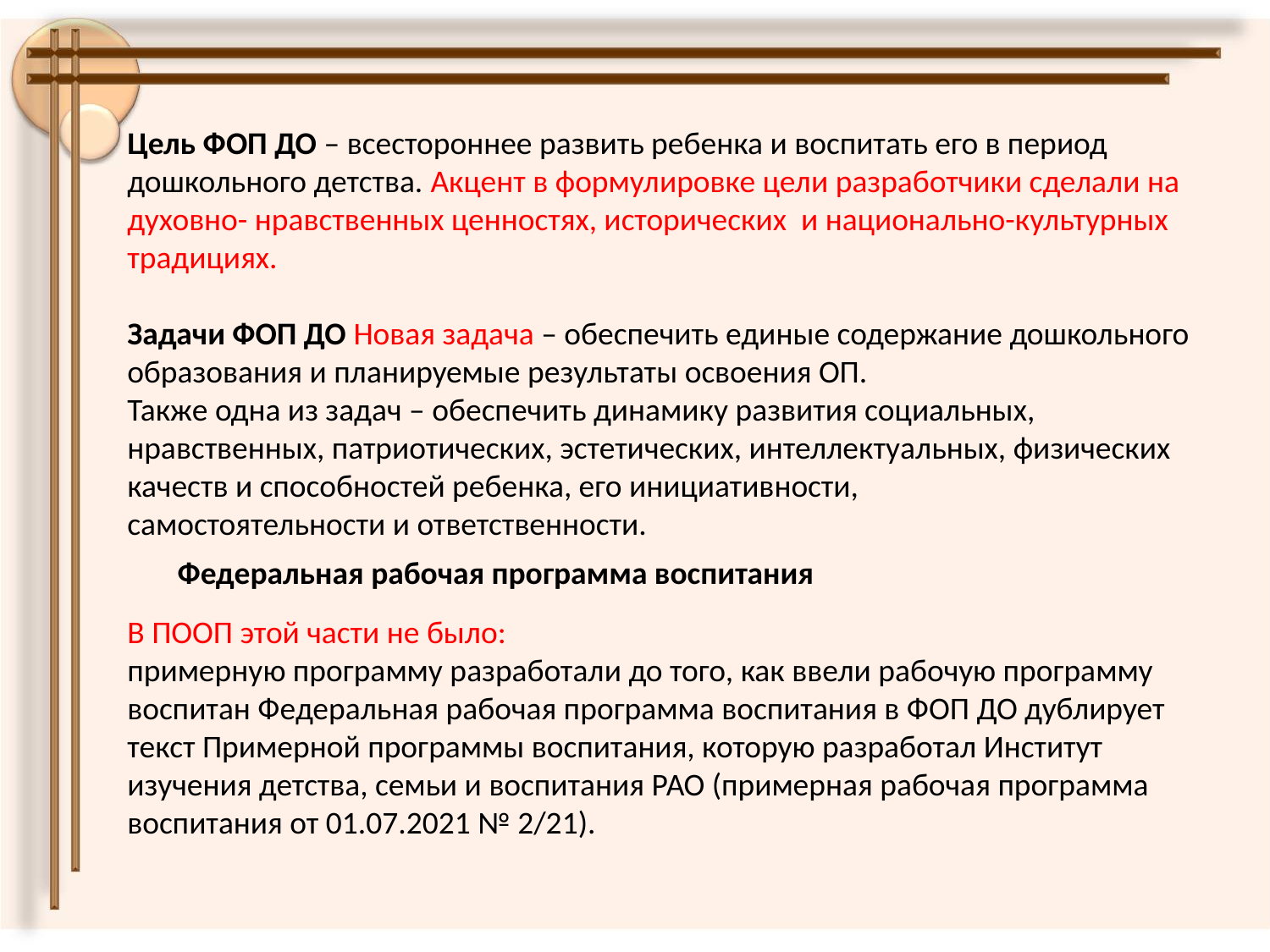

Цель ФОП ДО – всестороннее развить ребенка и воспитать его в период дошкольного детства. Акцент в формулировке цели разработчики сделали на духовно- нравственных ценностях, исторических  и национально-культурных традициях.

Задачи ФОП ДО Новая задача – обеспечить единые содержание дошкольного образования и планируемые результаты освоения ОП.
Также одна из задач – обеспечить динамику развития социальных,
нравственных, патриотических, эстетических, интеллектуальных, физических качеств и способностей ребенка, его инициативности,
самостоятельности и ответственности.

Федеральная рабочая программа воспитания

В ПООП этой части не было:
примерную программу разработали до того, как ввели рабочую программу воспитан Федеральная рабочая программа воспитания в ФОП ДО дублирует
текст Примерной программы воспитания, которую разработал Институт изучения детства, семьи и воспитания РАО (примерная рабочая программа воспитания от 01.07.2021 № 2/21).